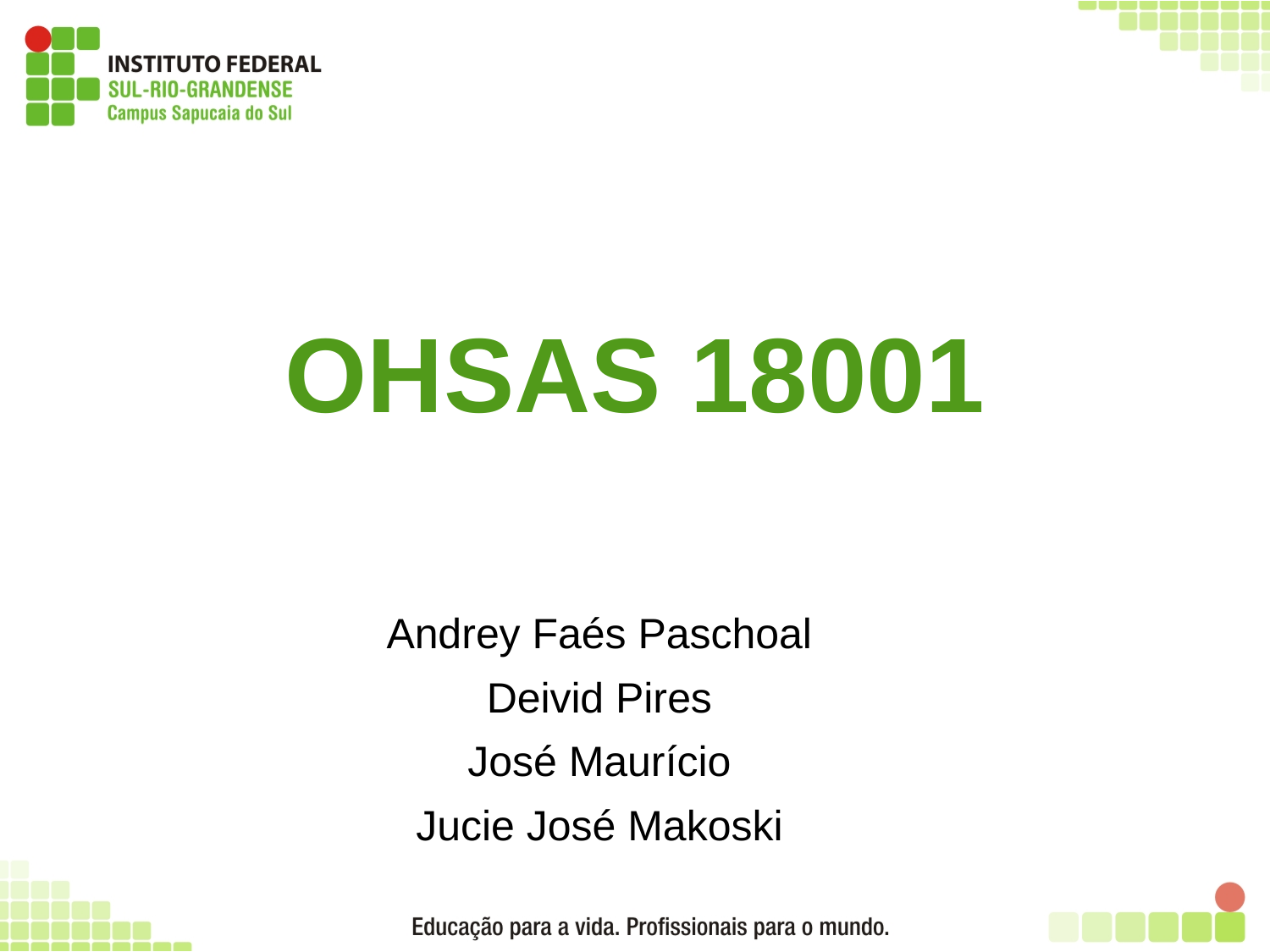

# OHSAS 18001

Andrey Faés Paschoal
Deivid Pires
José Maurício
Jucie José Makoski